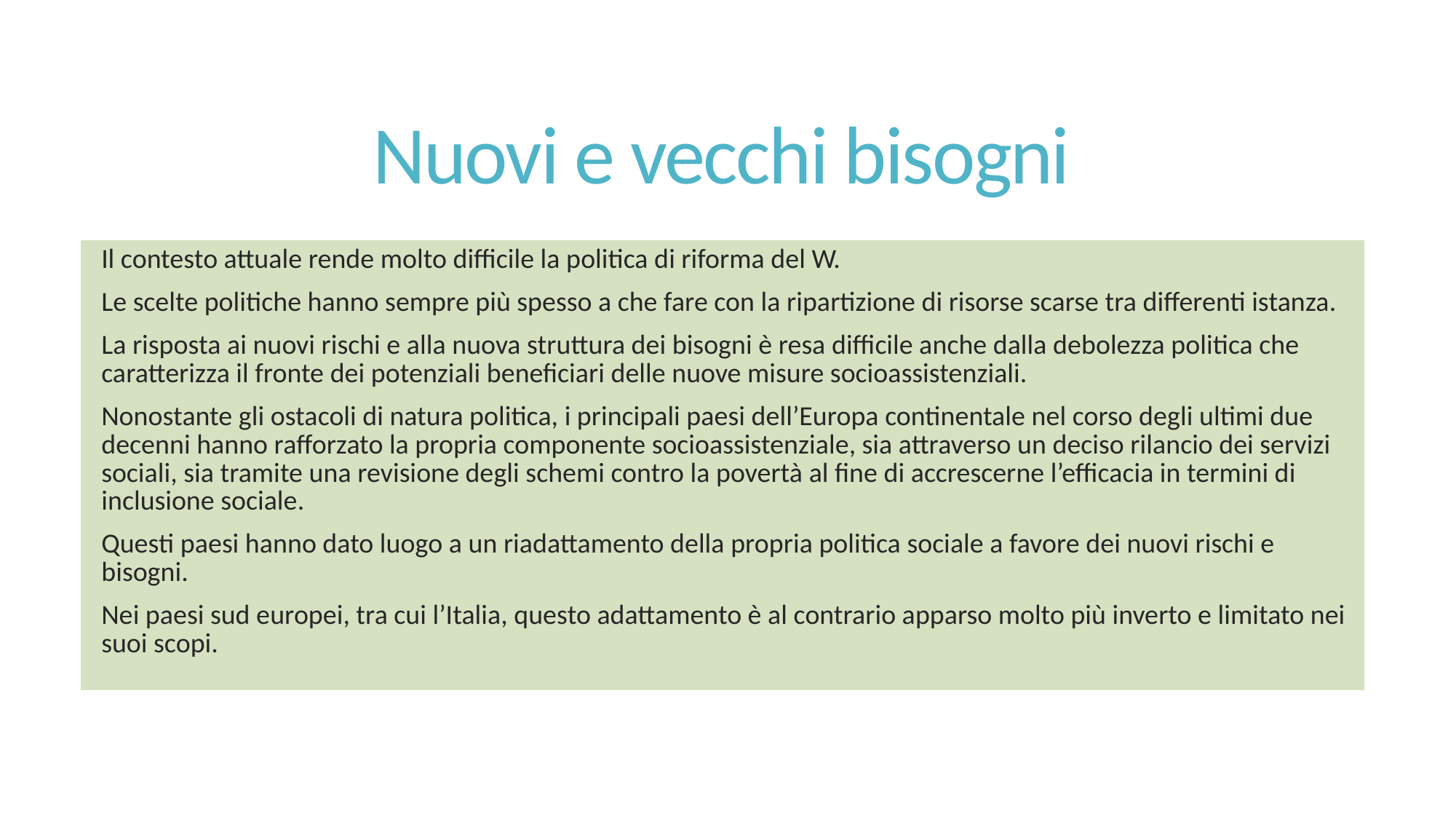

# Nuovi e vecchi bisogni
Il contesto attuale rende molto difficile la politica di riforma del W.
Le scelte politiche hanno sempre più spesso a che fare con la ripartizione di risorse scarse tra differenti istanza.
La risposta ai nuovi rischi e alla nuova struttura dei bisogni è resa difficile anche dalla debolezza politica che caratterizza il fronte dei potenziali beneficiari delle nuove misure socioassistenziali.
Nonostante gli ostacoli di natura politica, i principali paesi dell’Europa continentale nel corso degli ultimi due decenni hanno rafforzato la propria componente socioassistenziale, sia attraverso un deciso rilancio dei servizi sociali, sia tramite una revisione degli schemi contro la povertà al fine di accrescerne l’efficacia in termini di inclusione sociale.
Questi paesi hanno dato luogo a un riadattamento della propria politica sociale a favore dei nuovi rischi e bisogni.
Nei paesi sud europei, tra cui l’Italia, questo adattamento è al contrario apparso molto più inverto e limitato nei suoi scopi.